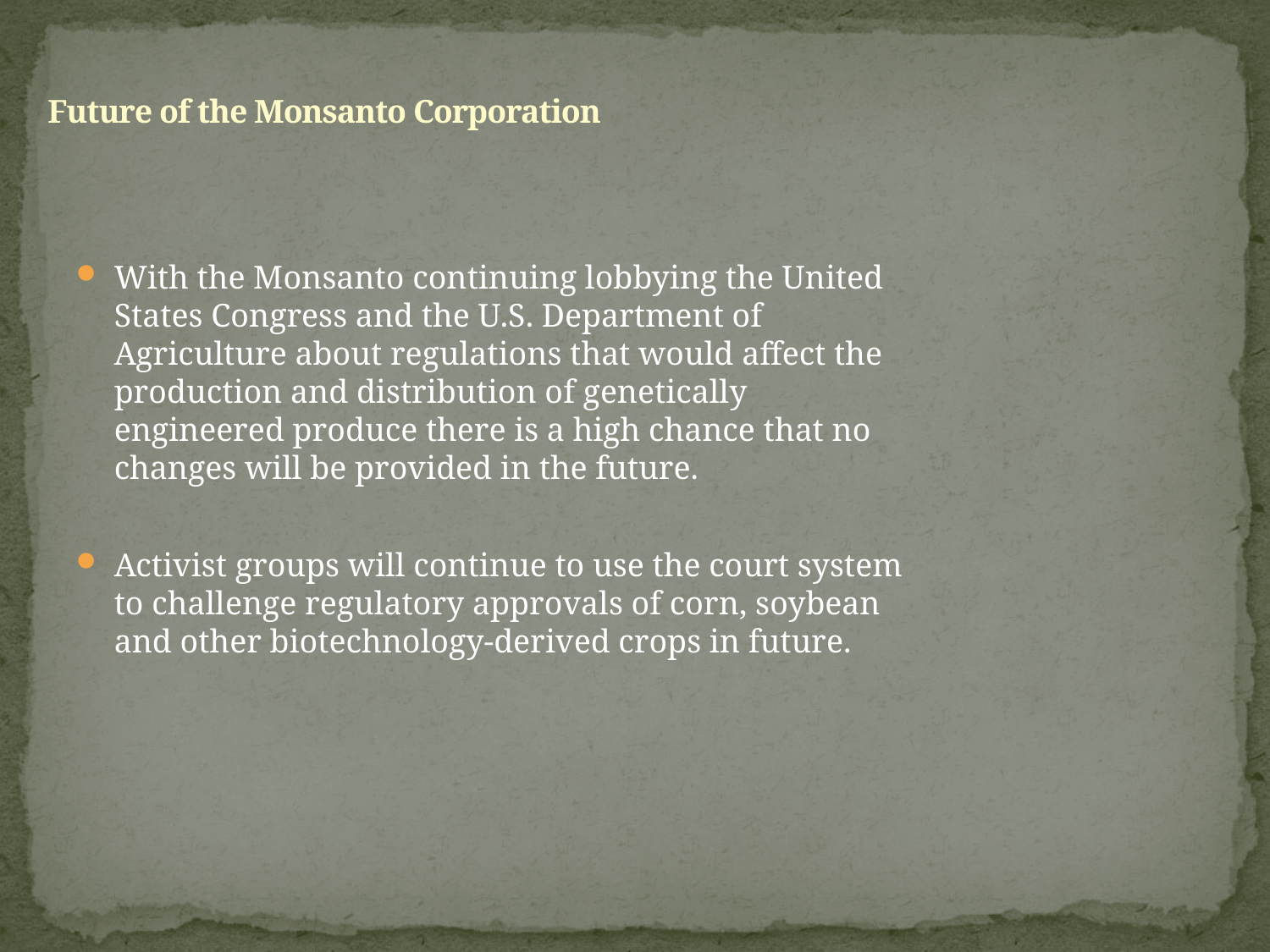

# Future of the Monsanto Corporation

With the Monsanto continuing lobbying the United States Congress and the U.S. Department of Agriculture about regulations that would affect the production and distribution of genetically engineered produce there is a high chance that no changes will be provided in the future.

Activist groups will continue to use the court system to challenge regulatory approvals of corn, soybean and other biotechnology‐derived crops in future.